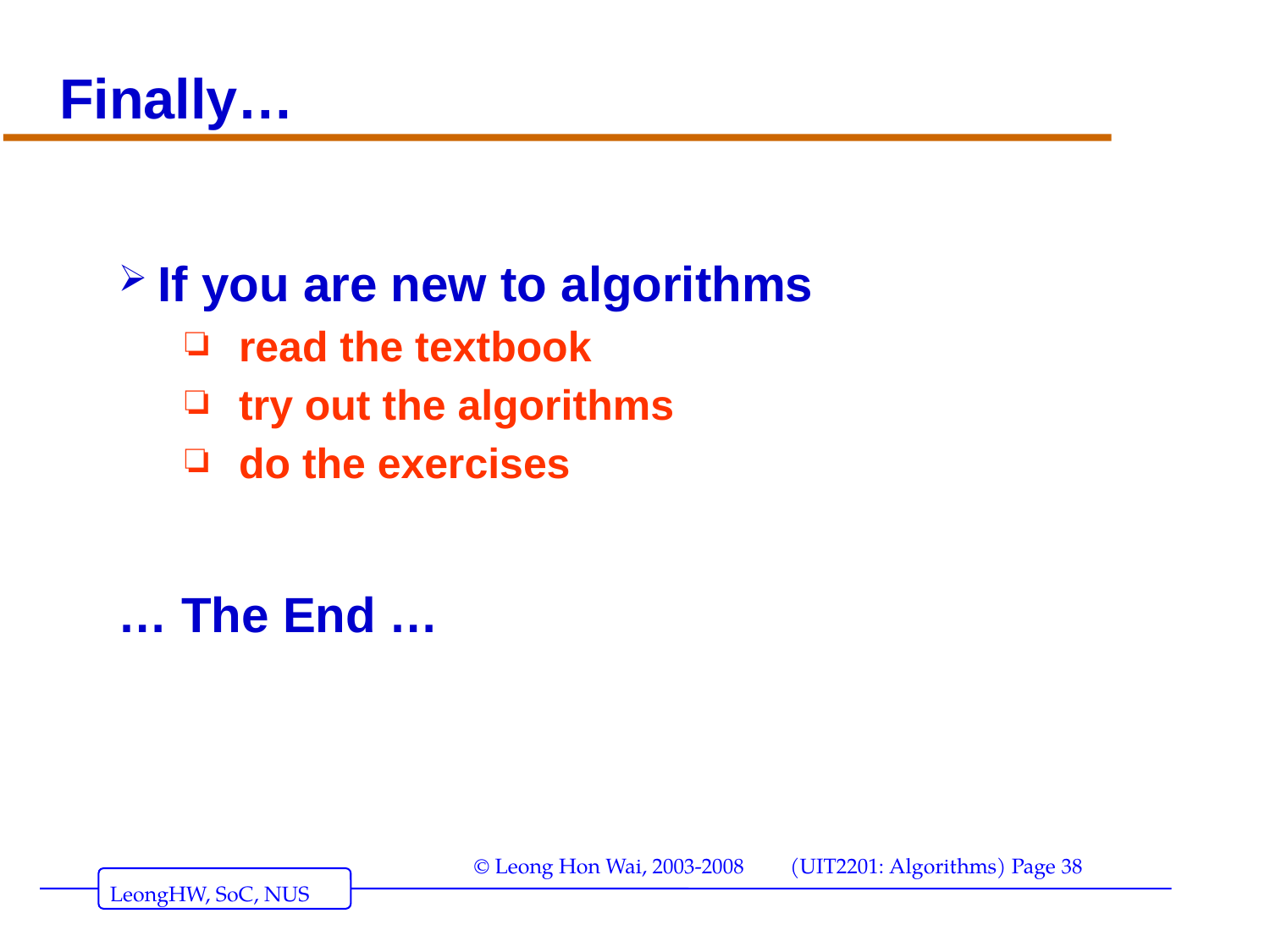

# Finally…

If you are new to algorithms
read the textbook
try out the algorithms
do the exercises

… The End …